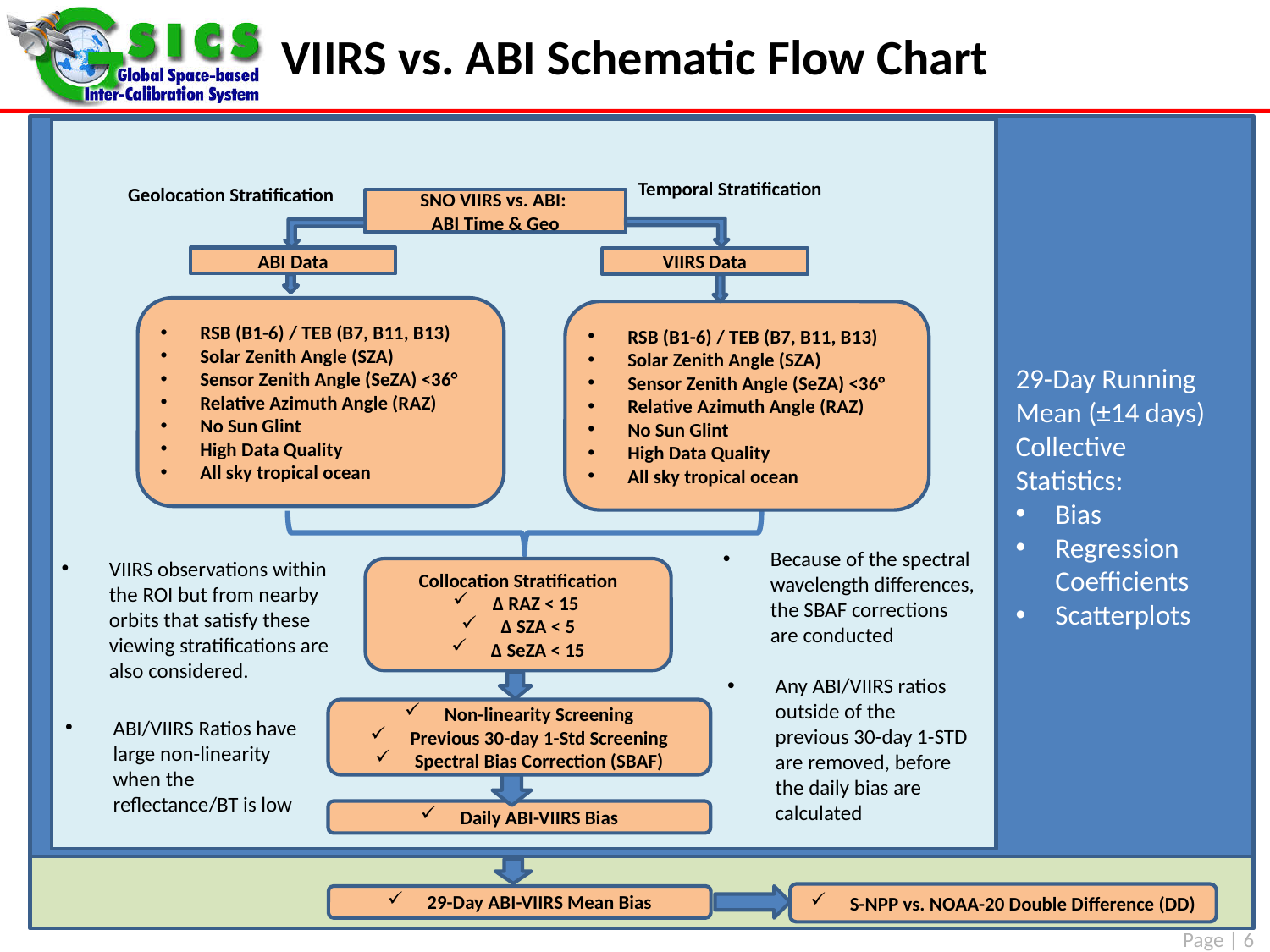

# VIIRS vs. ABI Schematic Flow Chart

29-Day Running Mean (±14 days)
Collective Statistics:
Bias
Regression Coefficients
Scatterplots
Temporal Stratification
Geolocation Stratification
SNO VIIRS vs. ABI:
ABI Time & Geo

ABI Data
VIIRS Data

RSB (B1-6) / TEB (B7, B11, B13)
Solar Zenith Angle (SZA)
Sensor Zenith Angle (SeZA) <36°
Relative Azimuth Angle (RAZ)
No Sun Glint
High Data Quality
All sky tropical ocean
RSB (B1-6) / TEB (B7, B11, B13)
Solar Zenith Angle (SZA)
Sensor Zenith Angle (SeZA) <36°
Relative Azimuth Angle (RAZ)
No Sun Glint
High Data Quality
All sky tropical ocean
Because of the spectral wavelength differences, the SBAF corrections are conducted
VIIRS observations within the ROI but from nearby orbits that satisfy these viewing stratifications are also considered.
Collocation Stratification
∆ RAZ < 15
∆ SZA < 5
∆ SeZA < 15
Any ABI/VIIRS ratios outside of the previous 30-day 1-STD are removed, before the daily bias are calculated

Non-linearity Screening
Previous 30-day 1-Std Screening
Spectral Bias Correction (SBAF)
ABI/VIIRS Ratios have large non-linearity when the reflectance/BT is low

Daily ABI-VIIRS Bias

S-NPP vs. NOAA-20 Double Difference (DD)
29-Day ABI-VIIRS Mean Bias

Page | 6